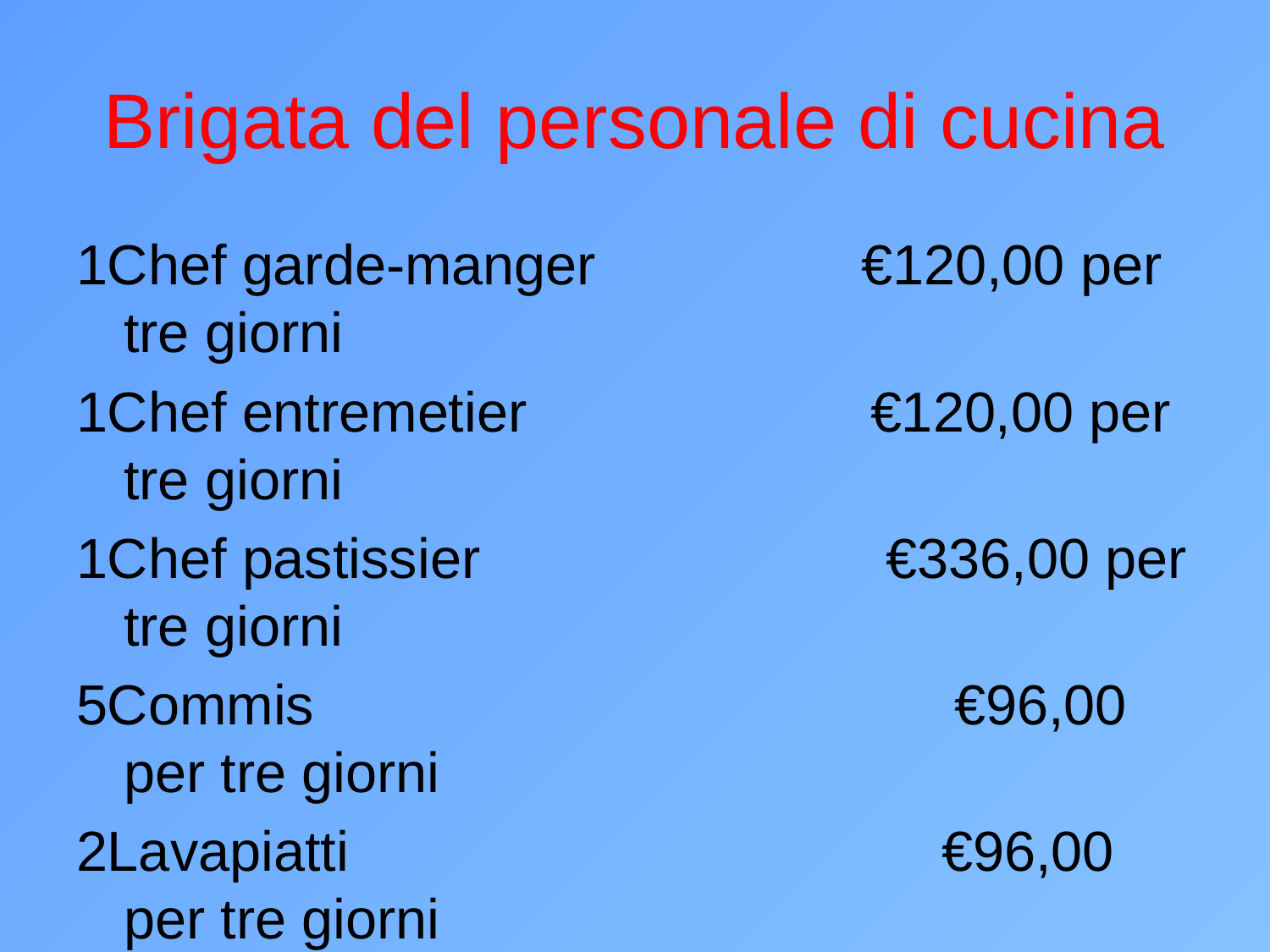

# Brigata del personale di cucina
1Chef garde-manger                 €120,00 per tre giorni
1Chef entremetier                      €120,00 per tre giorni
1Chef pastissier                          €336,00 per tre giorni
5Commis                                         €96,00 per tre giorni
2Lavapiatti                                      €96,00 per tre giorni